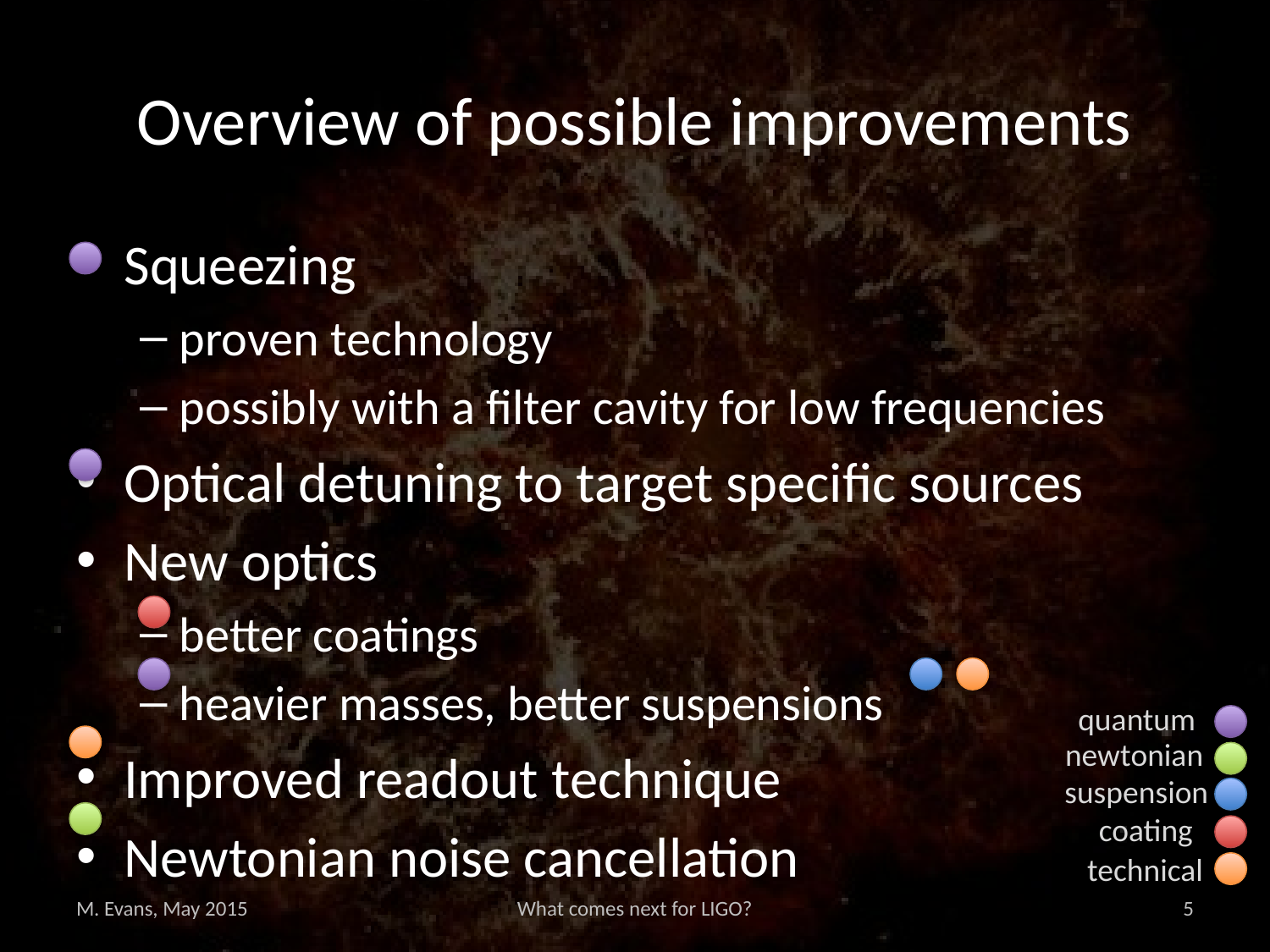

# Overview of possible improvements
Squeezing
proven technology
possibly with a filter cavity for low frequencies
Optical detuning to target specific sources
New optics
better coatings
heavier masses, better suspensions
Improved readout technique
Newtonian noise cancellation

quantum

newtonian

suspension

coating

technical

M. Evans, May 2015
What comes next for LIGO?
5